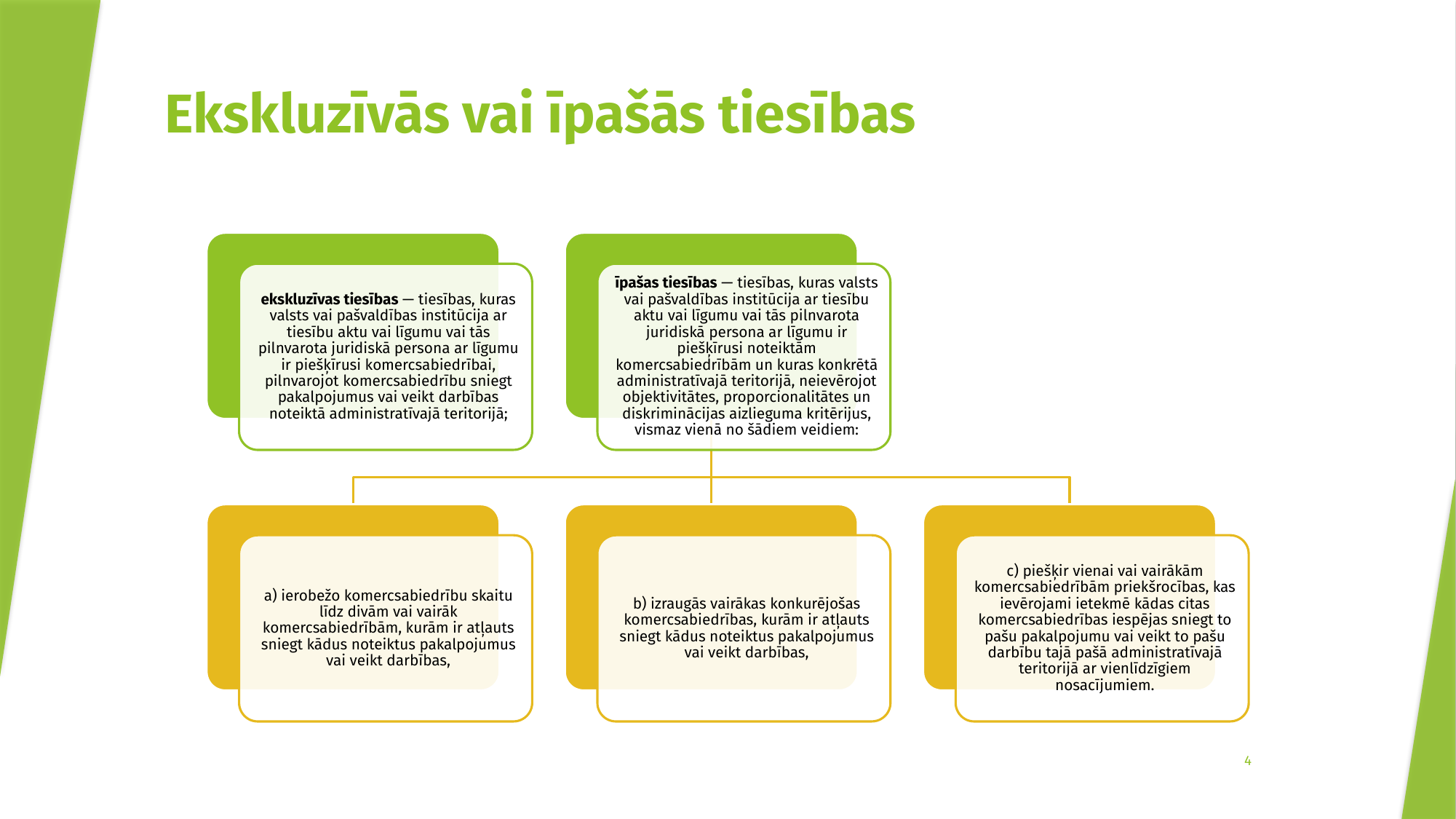

# Ekskluzīvās vai īpašās tiesības
ekskluzīvas tiesības — tiesības, kuras valsts vai pašvaldības institūcija ar tiesību aktu vai līgumu vai tās pilnvarota juridiskā persona ar līgumu ir piešķīrusi komercsabiedrībai, pilnvarojot komercsabiedrību sniegt pakalpojumus vai veikt darbības noteiktā administratīvajā teritorijā;
īpašas tiesības — tiesības, kuras valsts vai pašvaldības institūcija ar tiesību aktu vai līgumu vai tās pilnvarota juridiskā persona ar līgumu ir piešķīrusi noteiktām komercsabiedrībām un kuras konkrētā administratīvajā teritorijā, neievērojot objektivitātes, proporcionalitātes un diskriminācijas aizlieguma kritērijus, vismaz vienā no šādiem veidiem:
a) ierobežo komercsabiedrību skaitu līdz divām vai vairāk komercsabiedrībām, kurām ir atļauts sniegt kādus noteiktus pakalpojumus vai veikt darbības,
b) izraugās vairākas konkurējošas komercsabiedrības, kurām ir atļauts sniegt kādus noteiktus pakalpojumus vai veikt darbības,
c) piešķir vienai vai vairākām komercsabiedrībām priekšrocības, kas ievērojami ietekmē kādas citas komercsabiedrības iespējas sniegt to pašu pakalpojumu vai veikt to pašu darbību tajā pašā administratīvajā teritorijā ar vienlīdzīgiem nosacījumiem.

4